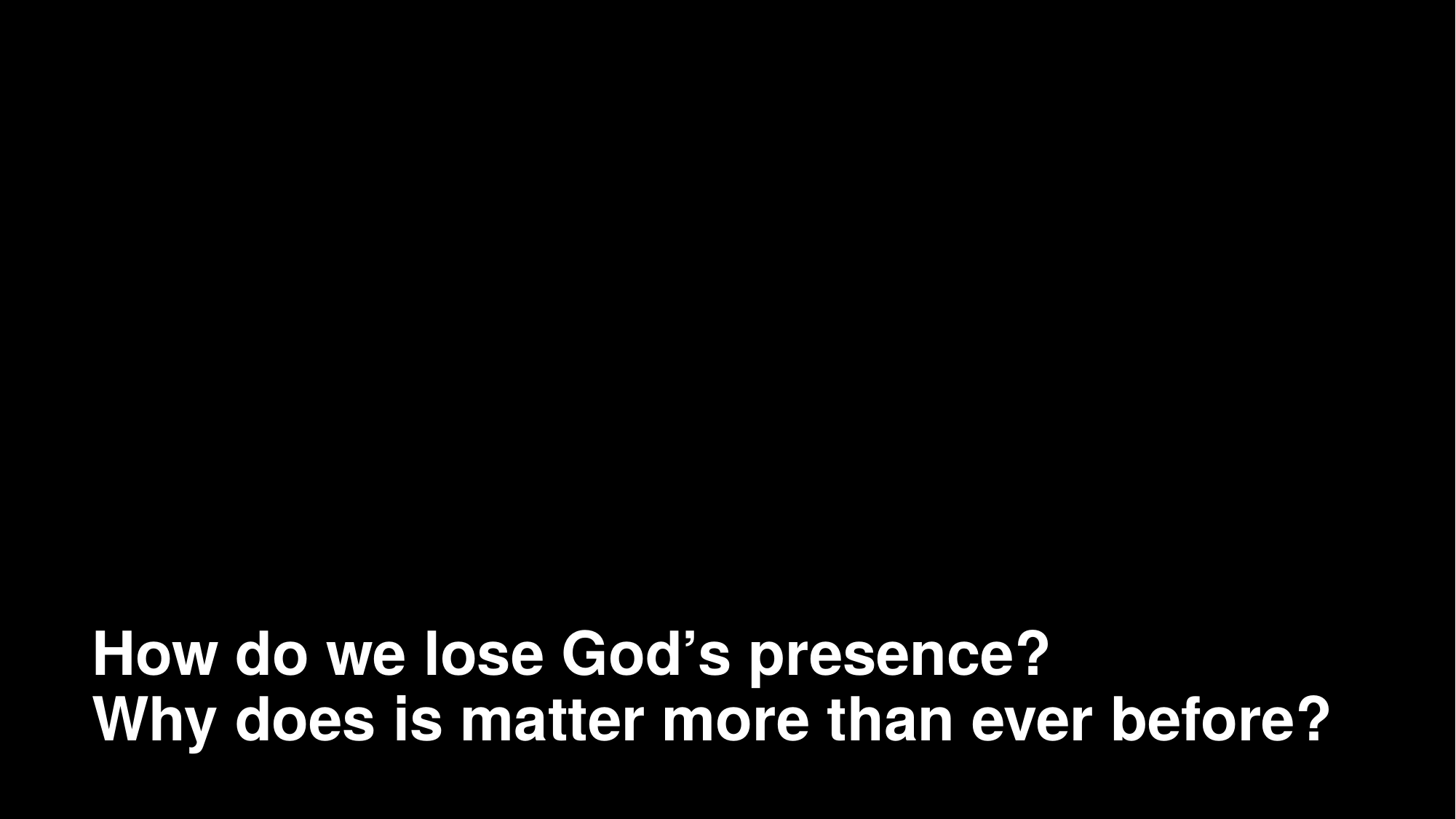

# How do we lose God’s presence? Why does is matter more than ever before?